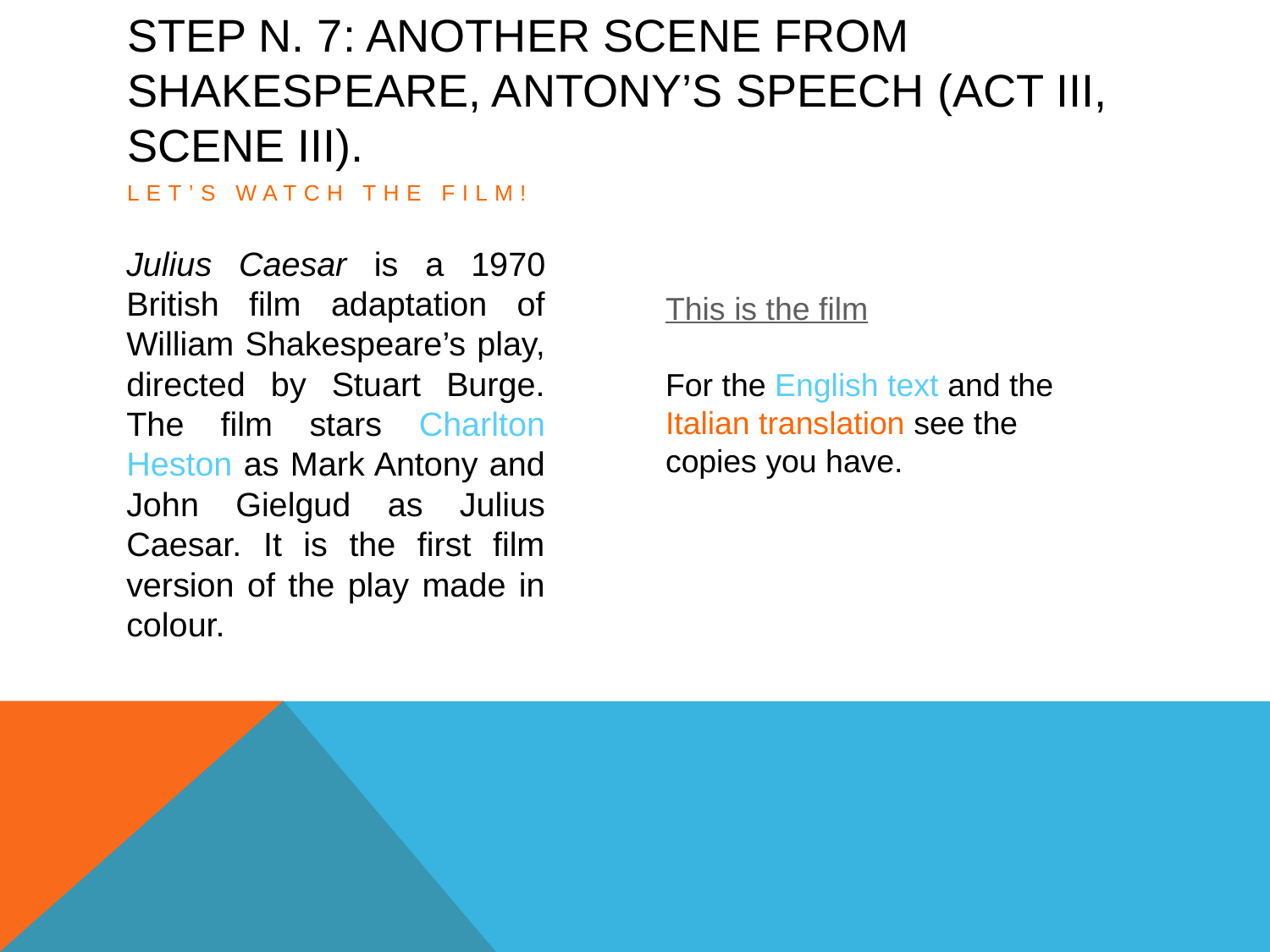

# STEP N. 7: ANOTHER SCENE FROM SHAKESPEARE, ANTONY’s SPEECH (ACT III, SCENE III).
Let’s WATCH THE FILM!
Julius Caesar is a 1970 British film adaptation of William Shakespeare’s play, directed by Stuart Burge. The film stars Charlton Heston as Mark Antony and John Gielgud as Julius Caesar. It is the first film version of the play made in colour.

This is the film

For the English text and the Italian translation see the copies you have.